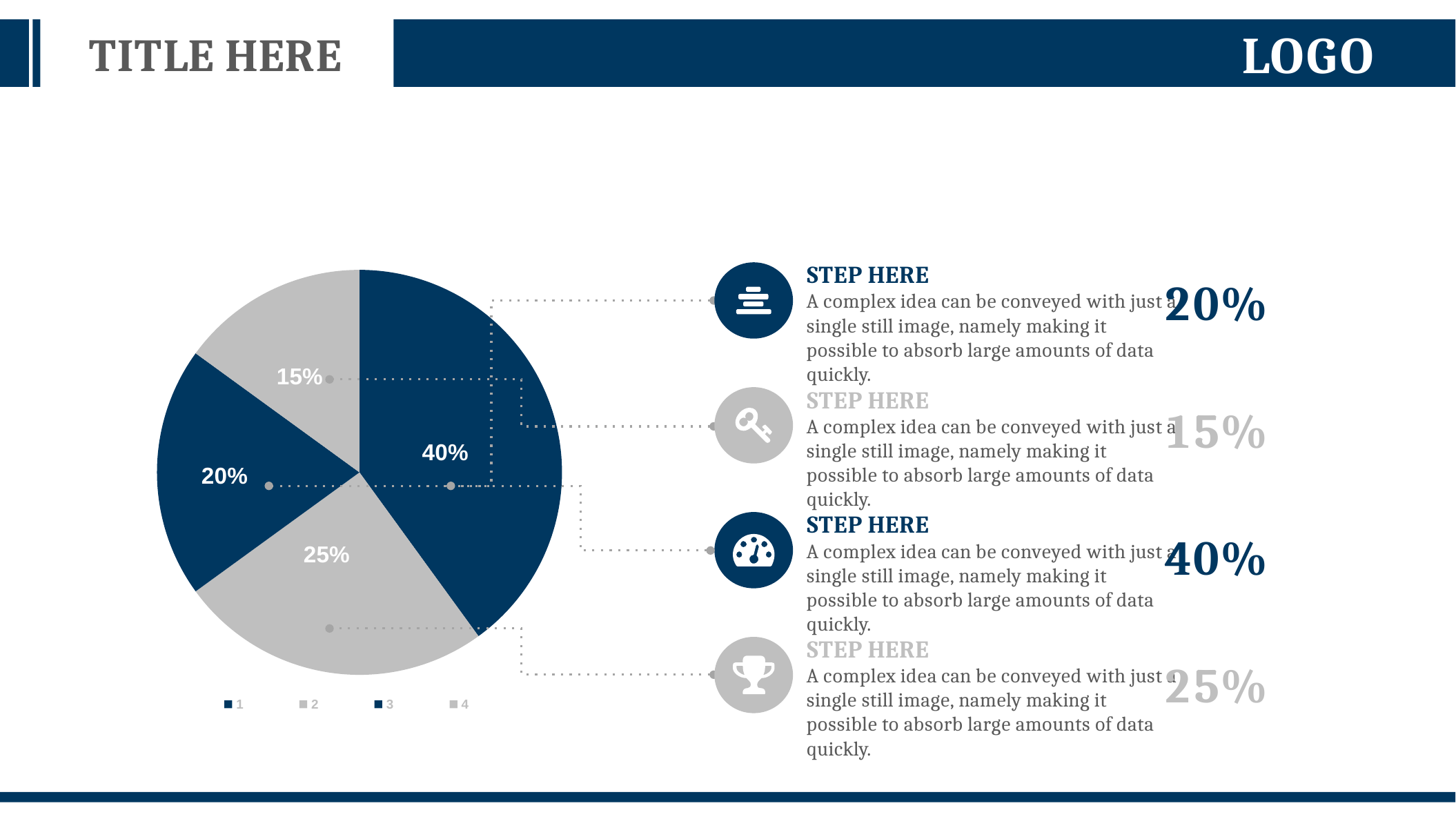

TITLE HERE
LOGO

### Chart

| Category |  |
|---|---|
STEP HERE
A complex idea can be conveyed with just a single still image, namely making it possible to absorb large amounts of data quickly.

20%
STEP HERE
A complex idea can be conveyed with just a single still image, namely making it possible to absorb large amounts of data quickly.

15%
STEP HERE
A complex idea can be conveyed with just a single still image, namely making it possible to absorb large amounts of data quickly.

40%
STEP HERE
A complex idea can be conveyed with just a single still image, namely making it possible to absorb large amounts of data quickly.

25%